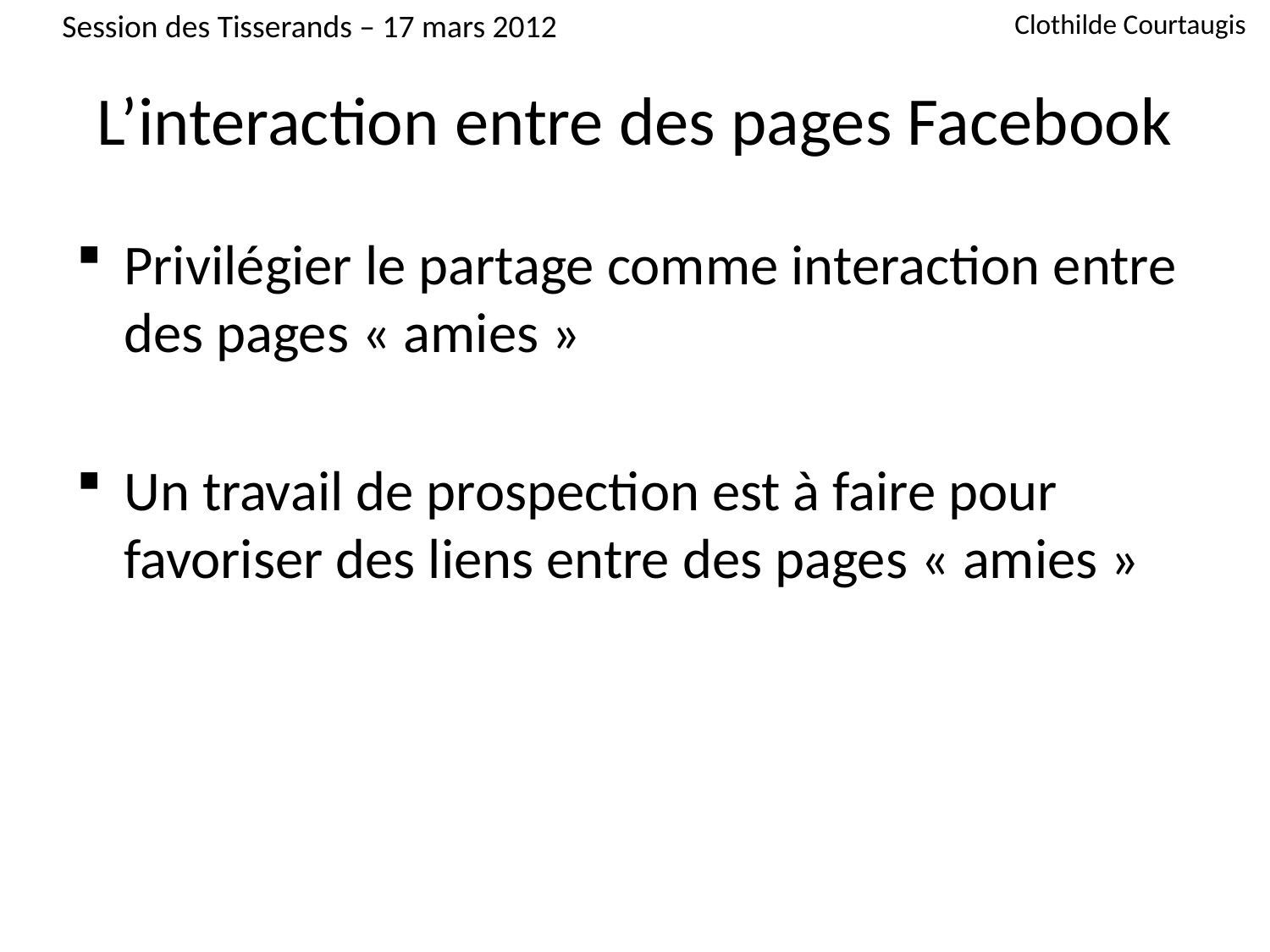

Session des Tisserands – 17 mars 2012
Clothilde Courtaugis
# L’interaction entre des pages Facebook
Privilégier le partage comme interaction entre des pages « amies »

Un travail de prospection est à faire pour favoriser des liens entre des pages « amies »